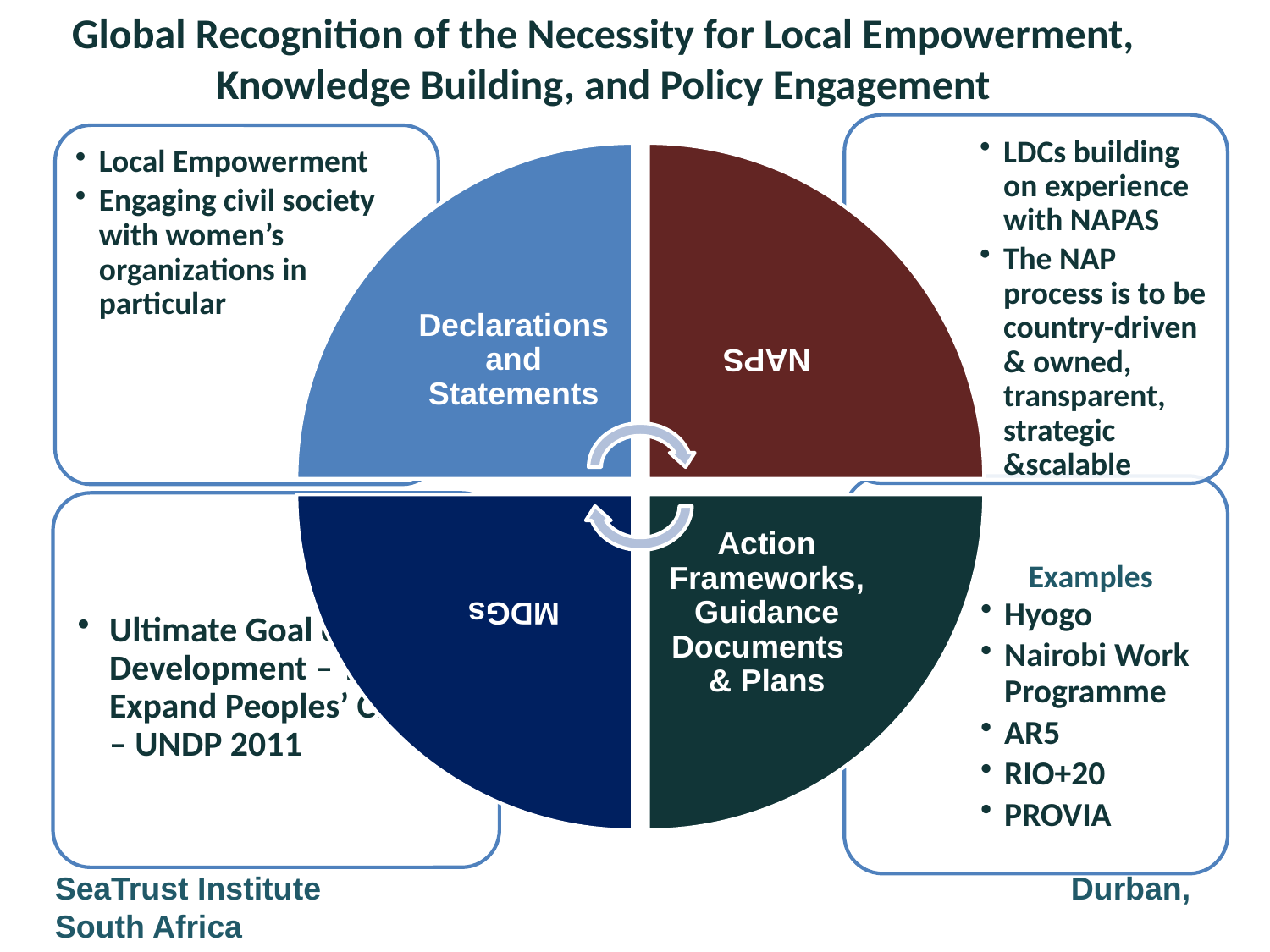

Global Recognition of the Necessity for Local Empowerment, Knowledge Building, and Policy Engagement
Hyogo
Nairobi Work Programme
AR5
RIO+20
PROVIA
Ultimate Goal of Development – To Expand Peoples’ Choices – UNDP 2011
LDCs building on experience with NAPAS
The NAP process is to be country-driven & owned, transparent, strategic &scalable
Local Empowerment
Engaging civil society with women’s organizations in particular
Declarations and Statements
NAPS
Action Frameworks, Guidance Documents   & Plans
MDGs
Examples
SeaTrust Institute						Durban, South Africa                                                                                                                    November 30, 2011						  UNFCCC/ COP17